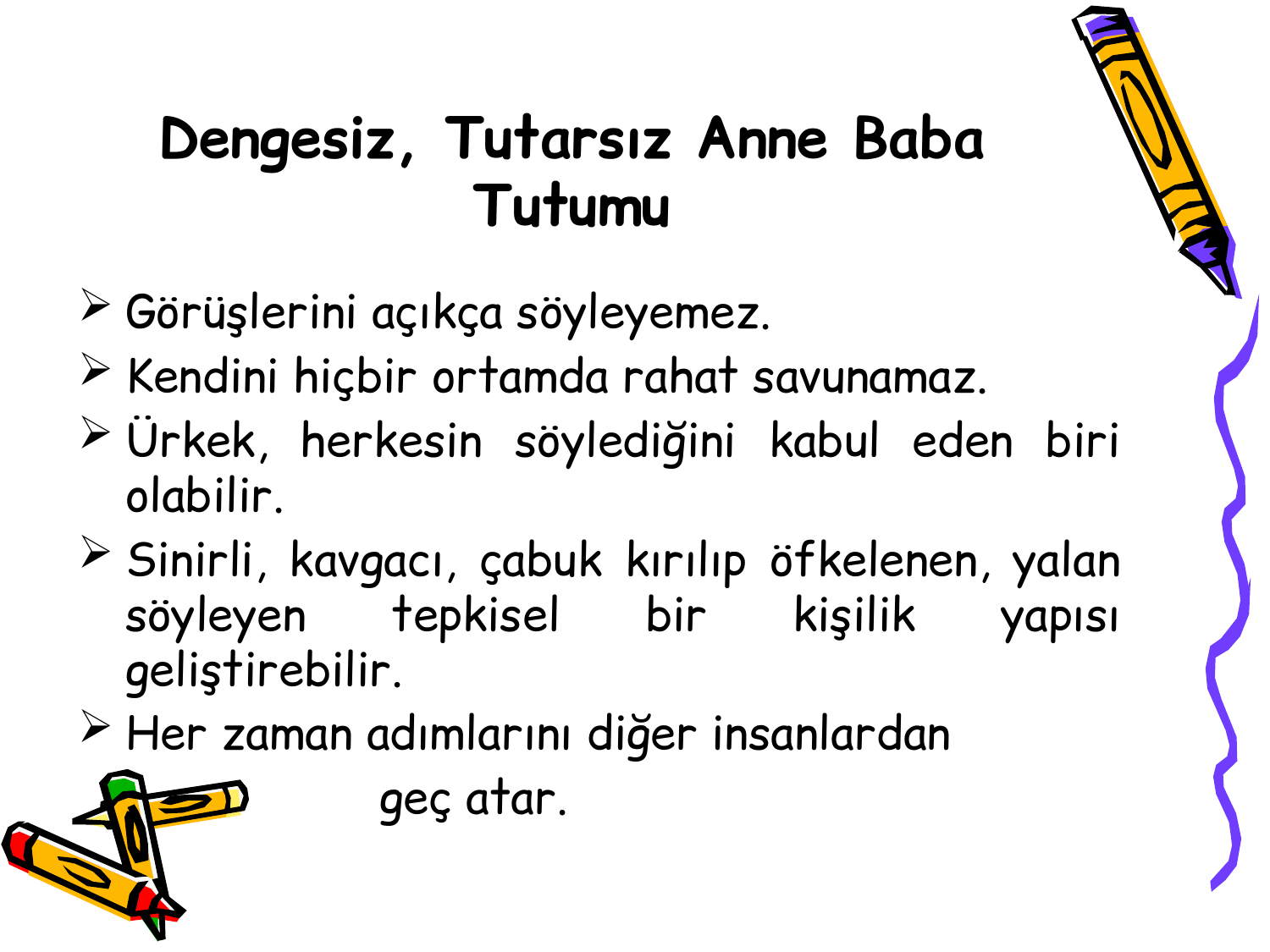

Dengesiz, Tutarsız Anne Baba Tutumu
Görüşlerini açıkça söyleyemez.
Kendini hiçbir ortamda rahat savunamaz.
Ürkek, herkesin söylediğini kabul eden biri olabilir.
Sinirli, kavgacı, çabuk kırılıp öfkelenen, yalan söyleyen tepkisel bir kişilik yapısı geliştirebilir.
Her zaman adımlarını diğer insanlardan
			geç atar.